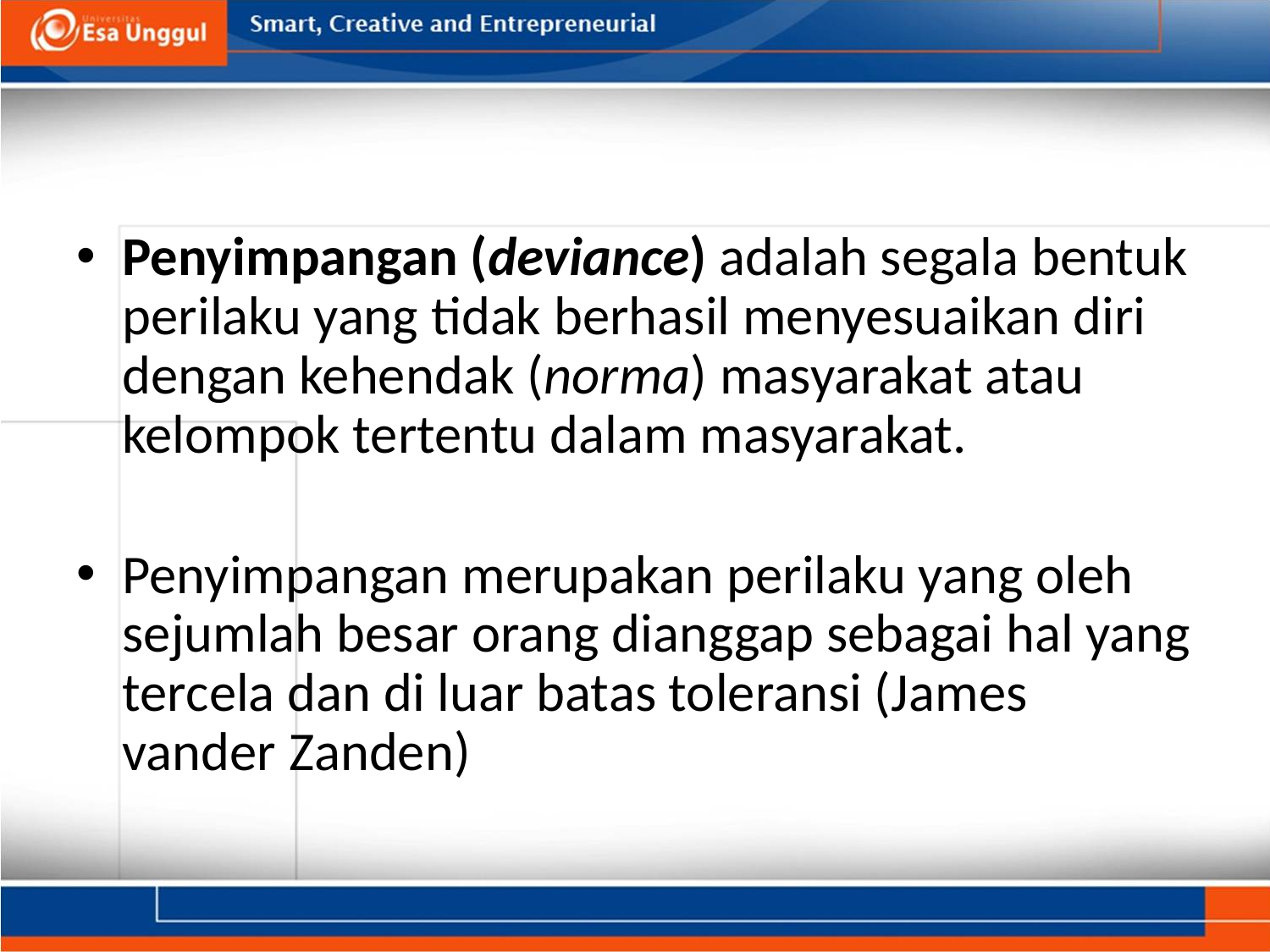

#
Penyimpangan (deviance) adalah segala bentuk perilaku yang tidak berhasil menyesuaikan diri dengan kehendak (norma) masyarakat atau kelompok tertentu dalam masyarakat.

Penyimpangan merupakan perilaku yang oleh sejumlah besar orang dianggap sebagai hal yang tercela dan di luar batas toleransi (James vander Zanden)